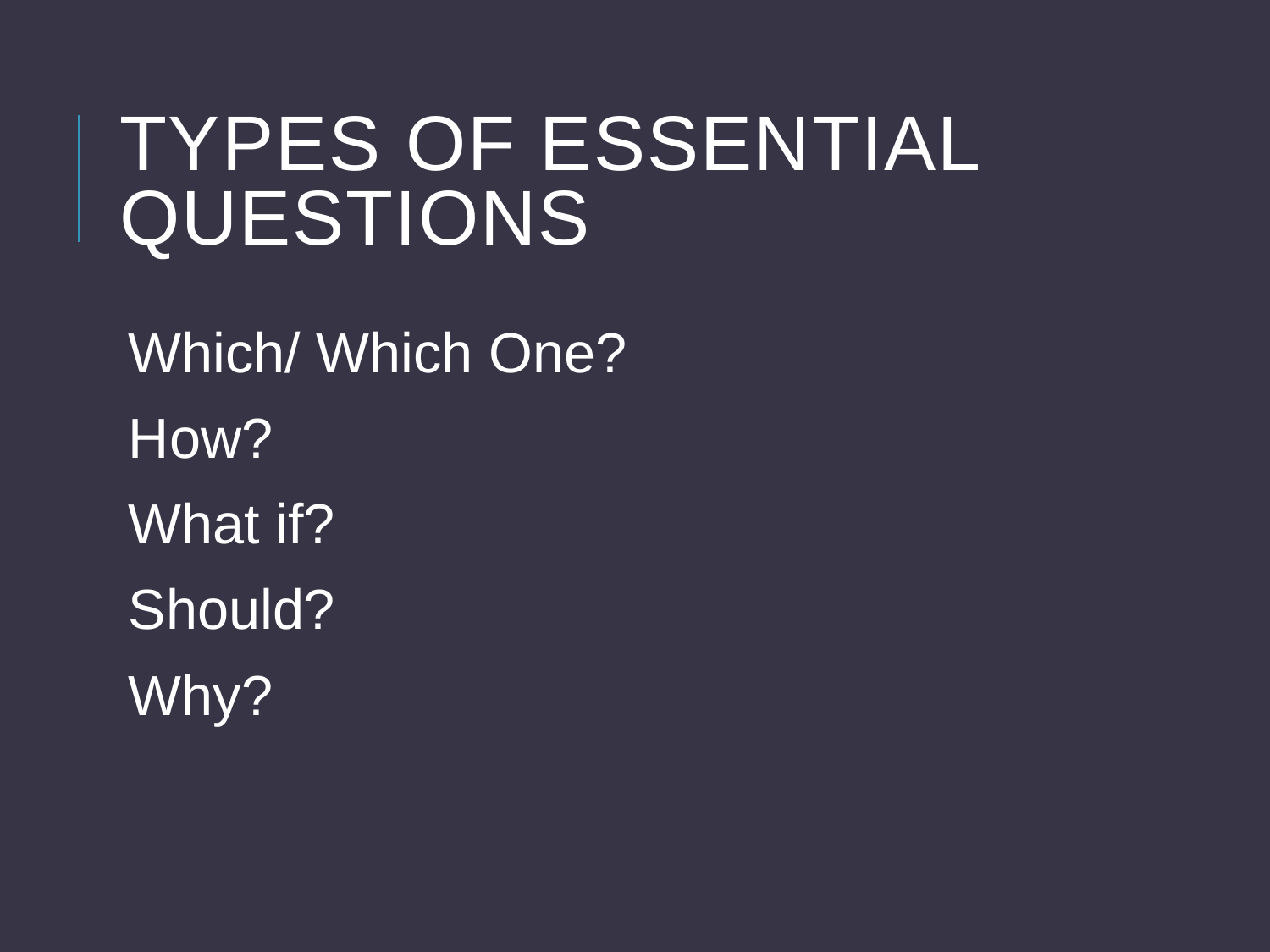

# Types of Essential questions
Which/ Which One?
How?
What if?
Should?
Why?